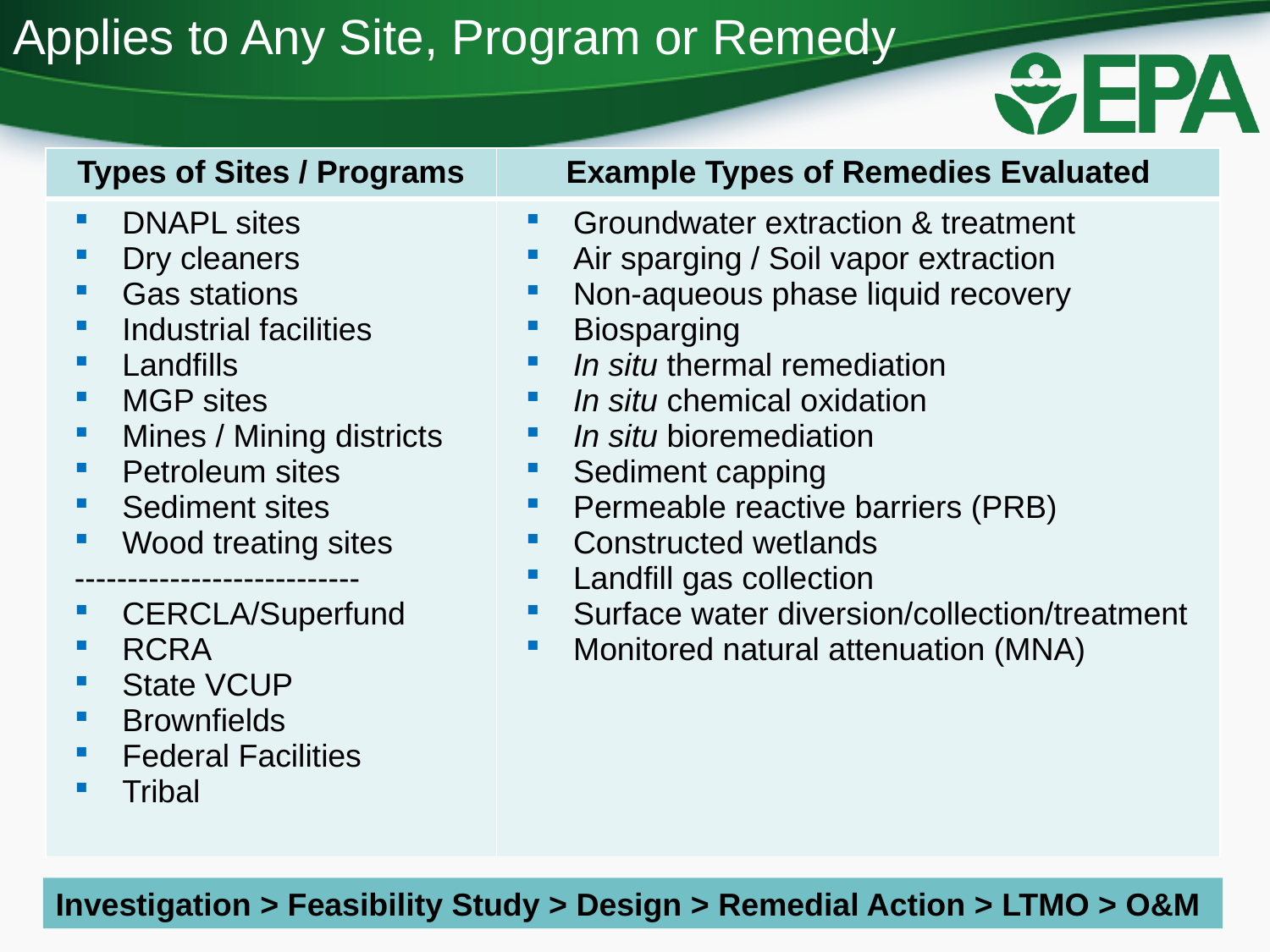

# Applies to Any Site, Program or Remedy
| Types of Sites / Programs | Example Types of Remedies Evaluated |
| --- | --- |
| DNAPL sites Dry cleaners Gas stations Industrial facilities Landfills MGP sites Mines / Mining districts Petroleum sites Sediment sites Wood treating sites --------------------------- CERCLA/Superfund RCRA State VCUP Brownfields Federal Facilities Tribal | Groundwater extraction & treatment Air sparging / Soil vapor extraction Non-aqueous phase liquid recovery Biosparging In situ thermal remediation In situ chemical oxidation In situ bioremediation Sediment capping Permeable reactive barriers (PRB) Constructed wetlands Landfill gas collection Surface water diversion/collection/treatment Monitored natural attenuation (MNA) |
Investigation > Feasibility Study > Design > Remedial Action > LTMO > O&M